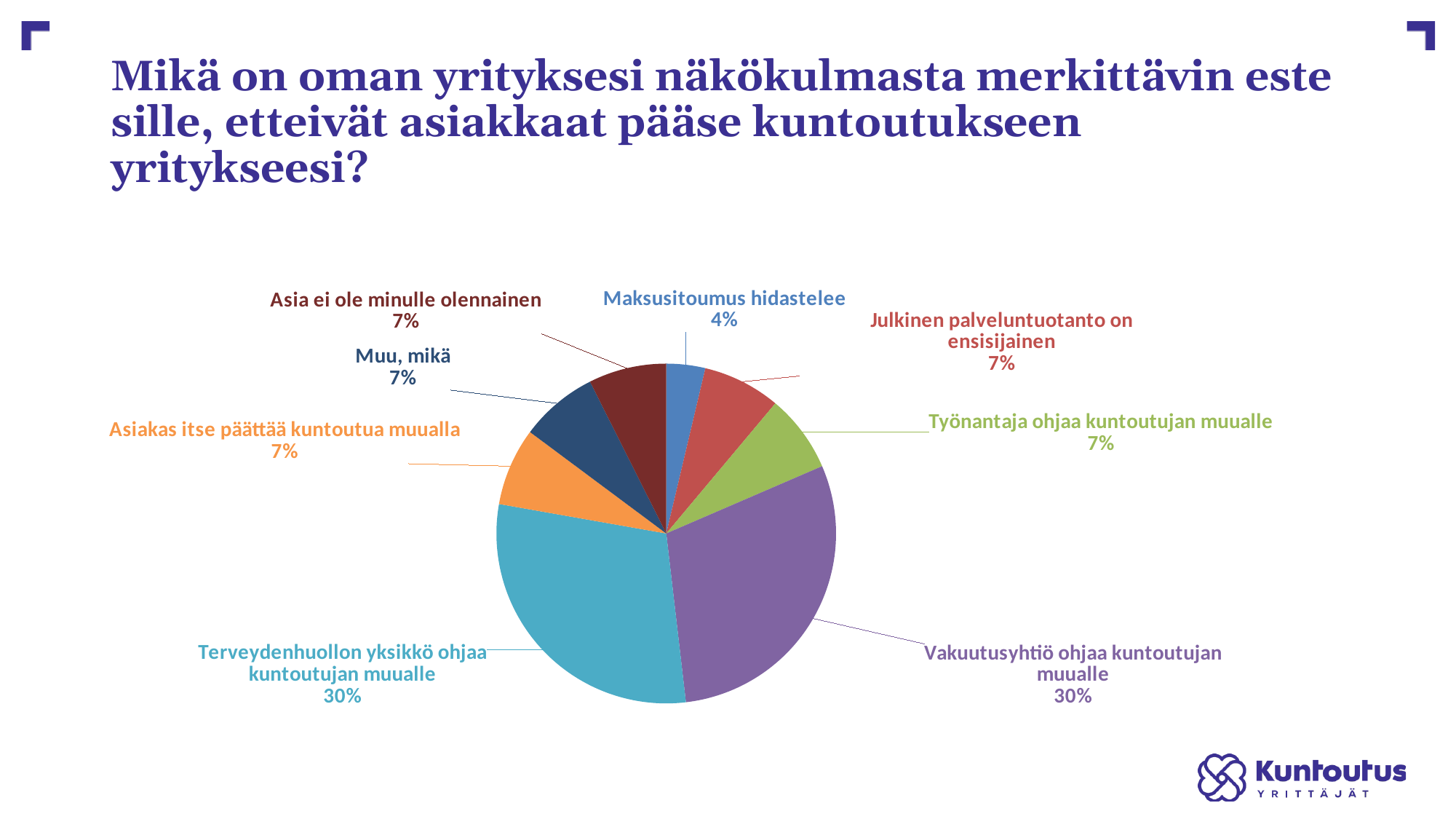

# Mikä on oman yrityksesi näkökulmasta merkittävin este sille, etteivät asiakkaat pääse kuntoutukseen yritykseesi?

### Chart

| Category |  |
|---|---|
| Maksusitoumus hidastelee | 1.0 |
| Julkinen palveluntuotanto on ensisijainen | 2.0 |
| Työnantaja ohjaa kuntoutujan muualle | 2.0 |
| Vakuutusyhtiö ohjaa kuntoutujan muualle | 8.0 |
| Terveydenhuollon yksikkö ohjaa kuntoutujan muualle | 8.0 |
| Asiakas itse päättää kuntoutua muualla | 2.0 |
| Muu, mikä | 2.0 |
| Asia ei ole minulle olennainen | 2.0 |